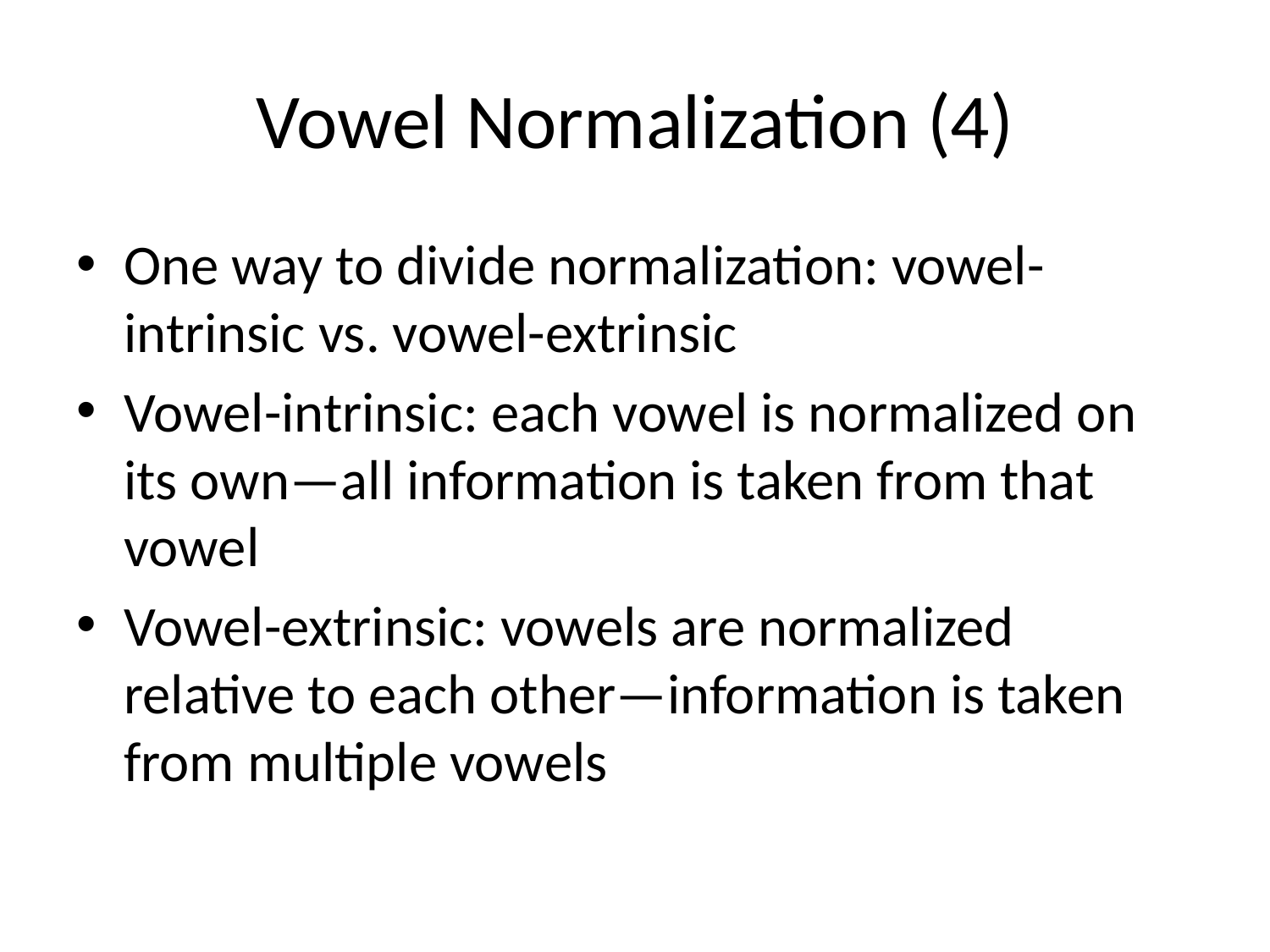

# Vowel Normalization (4)
One way to divide normalization: vowel-intrinsic vs. vowel-extrinsic
Vowel-intrinsic: each vowel is normalized on its own—all information is taken from that vowel
Vowel-extrinsic: vowels are normalized relative to each other—information is taken from multiple vowels